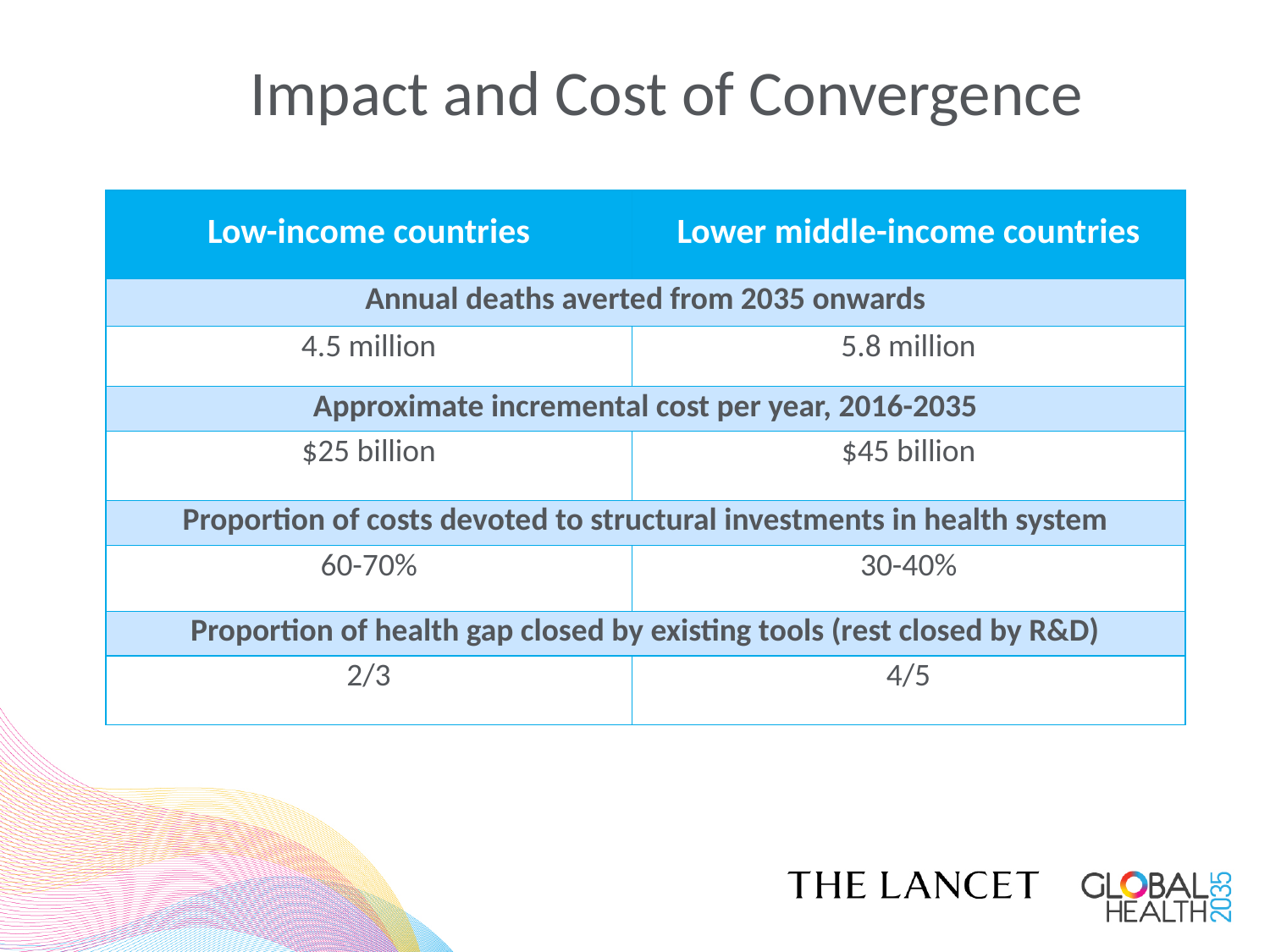

# Impact and Cost of Convergence
| Low-income countries | Lower middle-income countries |
| --- | --- |
| Annual deaths averted from 2035 onwards |  |
| 4.5 million | 5.8 million |
| Approximate incremental cost per year, 2016-2035 |  |
| $25 billion | $45 billion |
| Proportion of costs devoted to structural investments in health system |  |
| 60-70% | 30-40% |
| Proportion of health gap closed by existing tools (rest closed by R&D) |  |
| 2/3 | 4/5 |